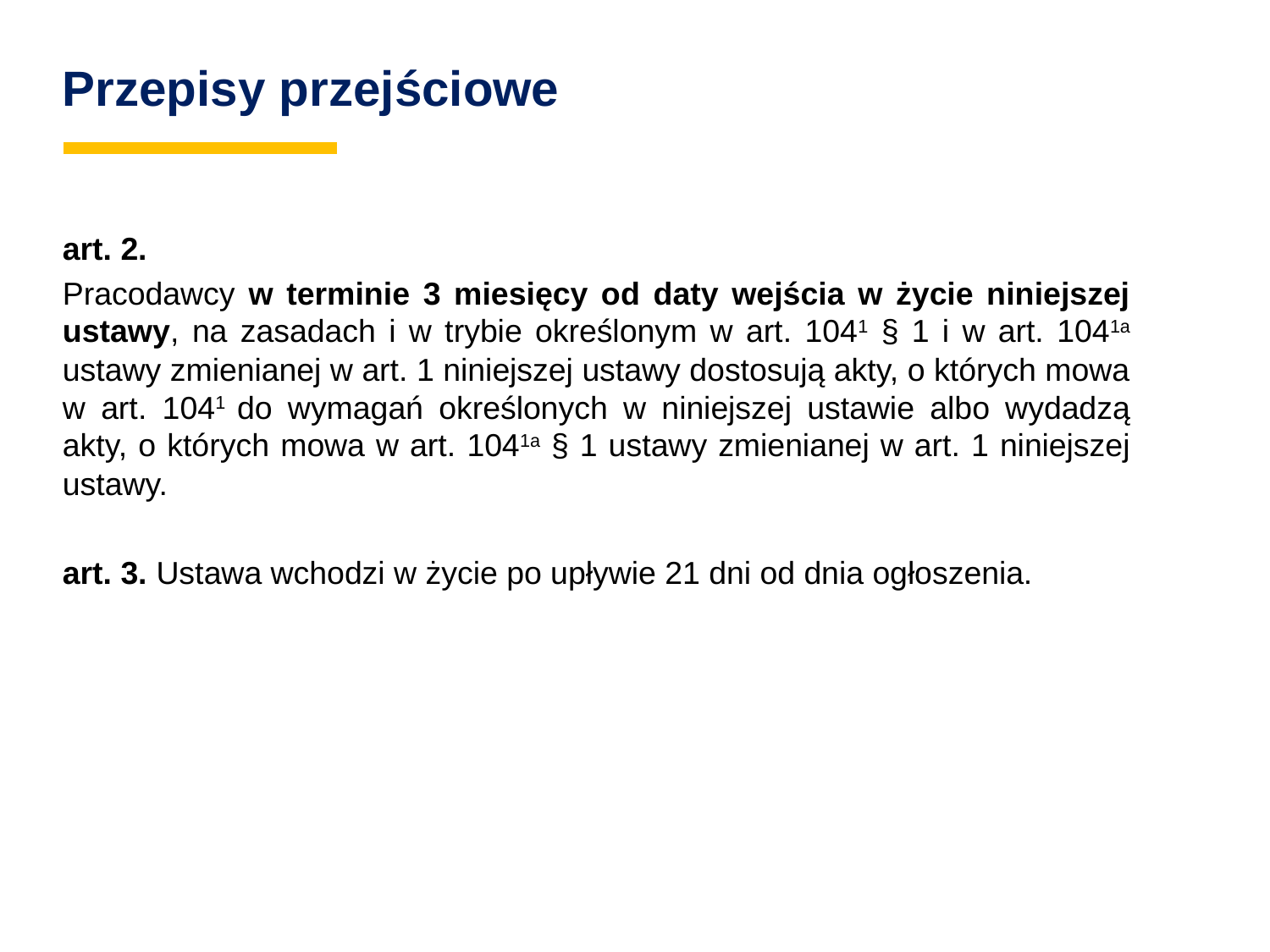

# Przepisy przejściowe
art. 2.
Pracodawcy w terminie 3 miesięcy od daty wejścia w życie niniejszej ustawy, na zasadach i w trybie określonym w art. 1041 § 1 i w art. 1041a ustawy zmienianej w art. 1 niniejszej ustawy dostosują akty, o których mowa w art. 1041 do wymagań określonych w niniejszej ustawie albo wydadzą akty, o których mowa w art. 1041a § 1 ustawy zmienianej w art. 1 niniejszej ustawy.

art. 3. Ustawa wchodzi w życie po upływie 21 dni od dnia ogłoszenia.